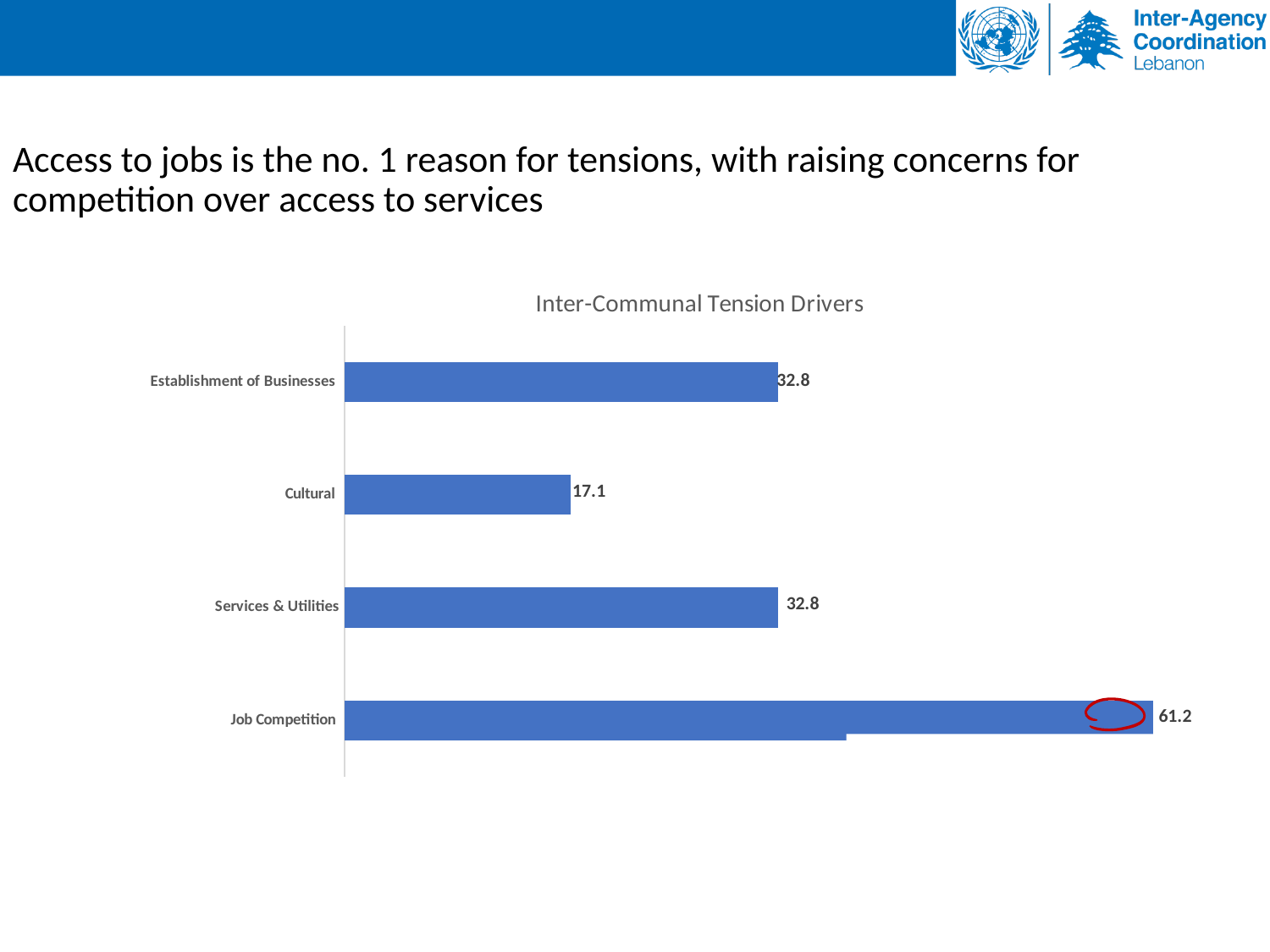

Access to jobs is the no. 1 reason for tensions, with raising concerns for competition over access to services

### Chart: Inter-Communal Tension Drivers

| Category |  |
|---|---|
| Job Competition  | 61.2 |
| Services & Utilities | 32.8 |
| Cultural  | 17.1 |
| Establishment of Businesses  | 32.8 |